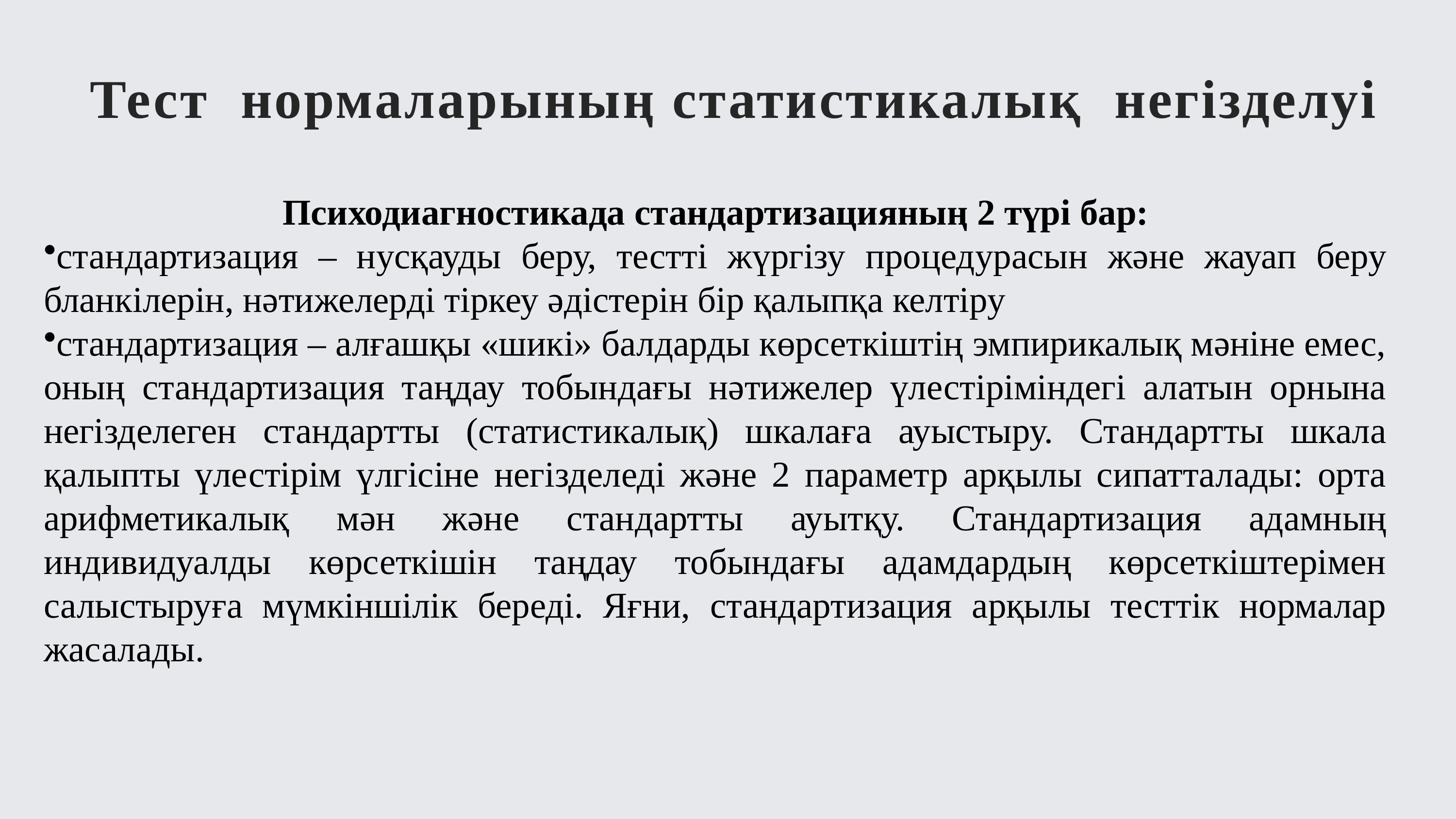

Тест  нормаларының статистикалық  негізделуі
Психодиагностикада стандартизацияның 2 түрі бар:
стандартизация – нусқауды беру, тестті жүргізу процедурасын және жауап беру бланкілерін, нәтижелерді тіркеу әдістерін бір қалыпқа келтіру
стандартизация – алғашқы «шикі» балдарды көрсеткіштің эмпирикалық мәніне емес, оның стандартизация таңдау тобындағы нәтижелер үлестіріміндегі алатын орнына негізделеген стандартты (статистикалық) шкалаға ауыстыру. Стандартты шкала қалыпты үлестірім үлгісіне негізделеді және 2 параметр арқылы сипатталады: орта арифметикалық мән және стандартты ауытқу. Стандартизация адамның индивидуалды көрсеткішін таңдау тобындағы адамдардың көрсеткіштерімен салыстыруға мүмкіншілік береді. Яғни, стандартизация арқылы тесттік нормалар жасалады.